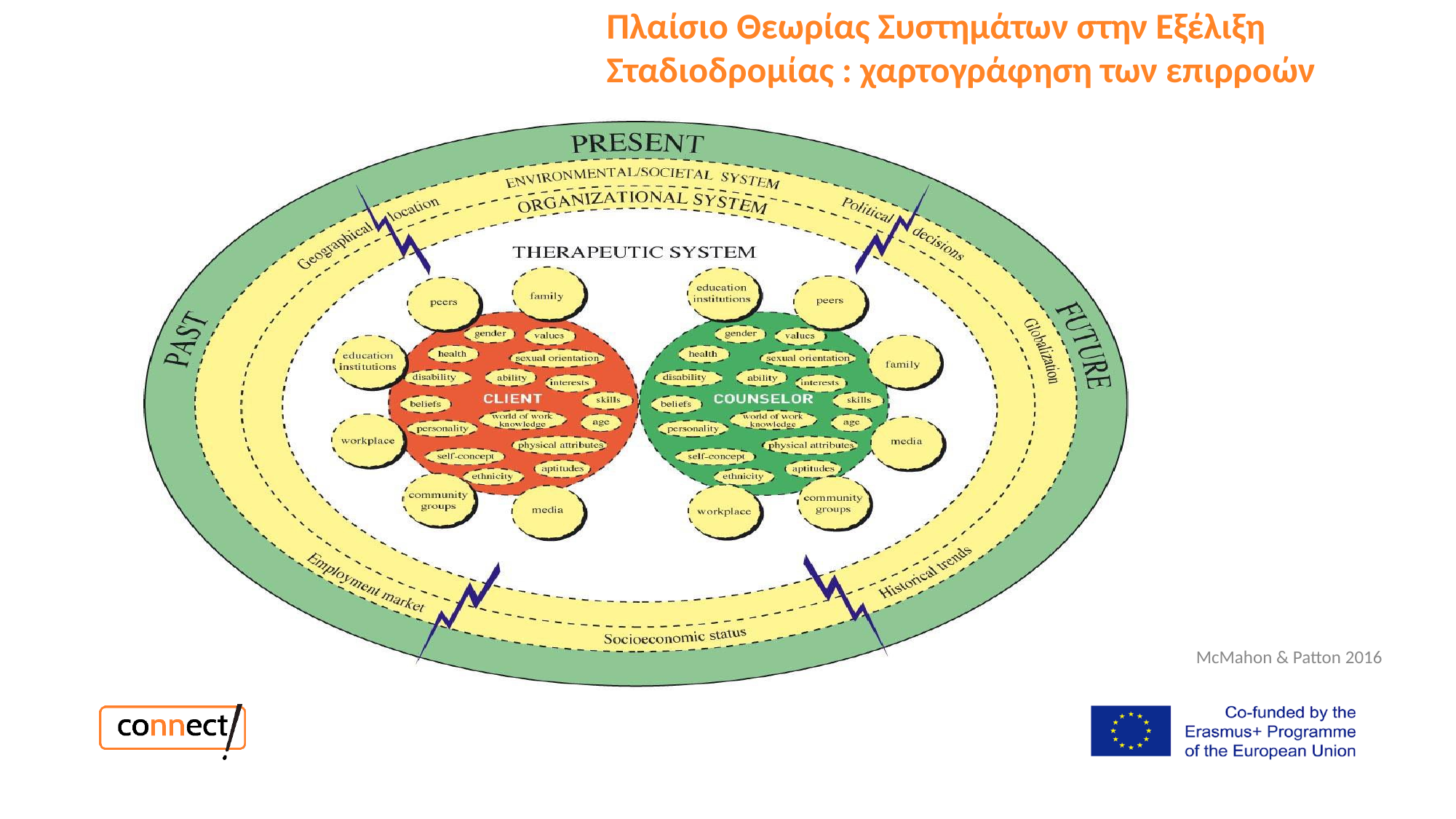

# Πλαίσιο Θεωρίας Συστημάτων στην Εξέλιξη Σταδιοδρομίας : χαρτογράφηση των επιρροών

McMahon & Patton 2016